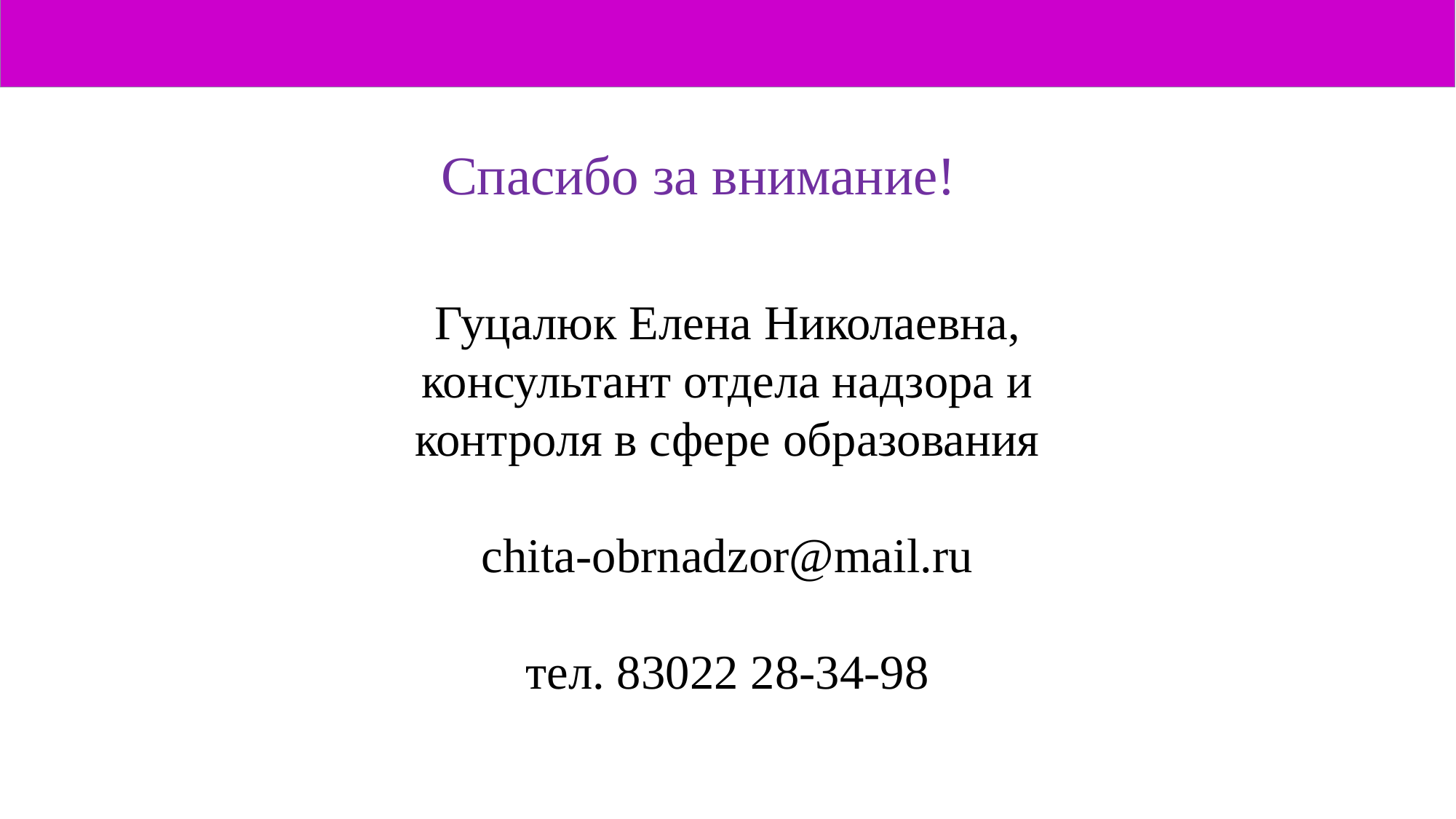

Спасибо за внимание!

Гуцалюк Елена Николаевна,
консультант отдела надзора и контроля в сфере образования

chita-obrnadzor@mail.ru

тел. 83022 28-34-98